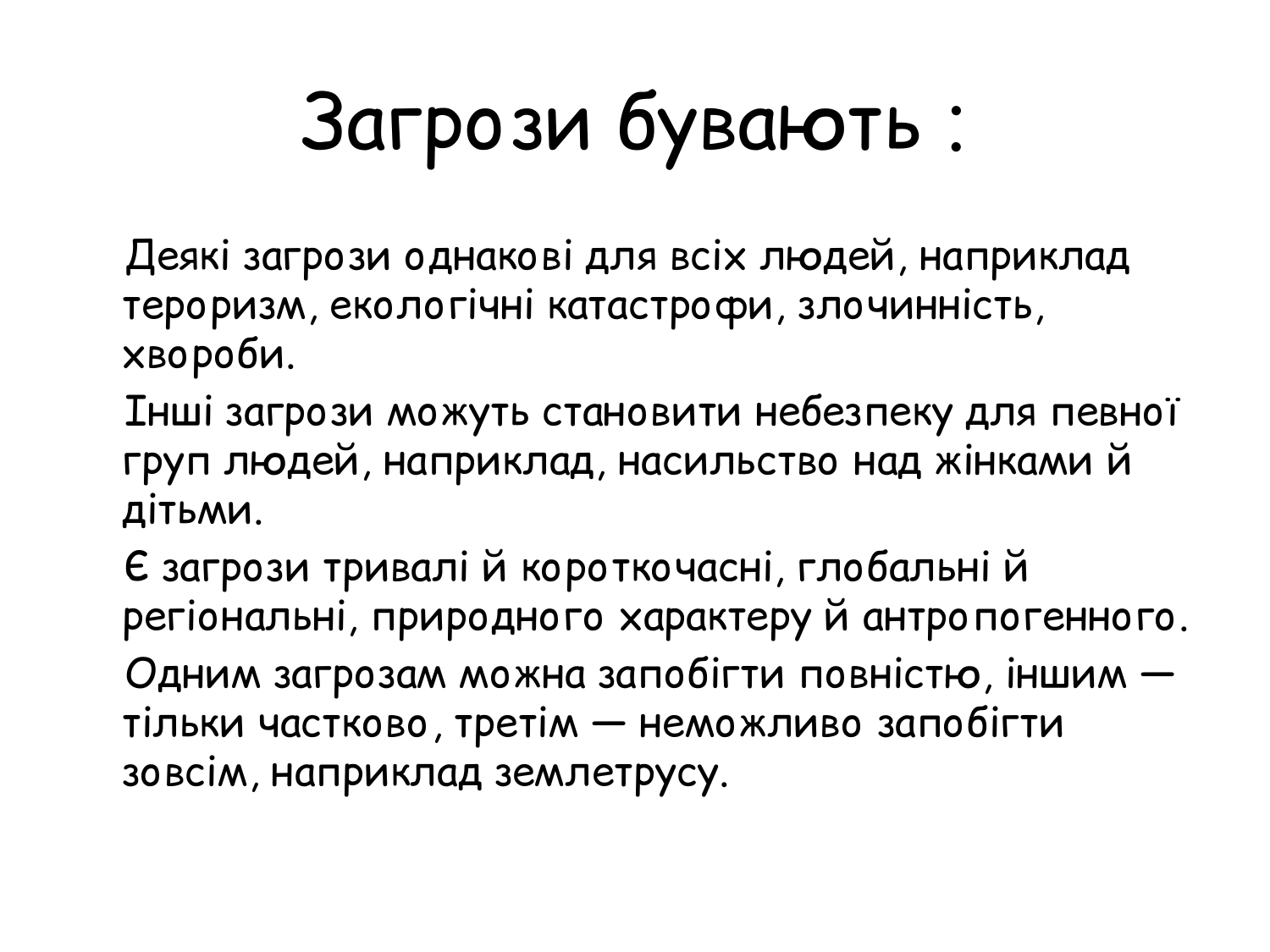

# Загрози бувають :
    Деякі загрози однакові для всіх людей, наприклад тероризм, екологічні катастрофи, злочинність, хвороби.
    Інші загрози можуть становити небезпеку для певної груп людей, наприклад, насильство над жінками й дітьми.
    Є загрози тривалі й короткочасні, глобальні й регіональні, природного характеру й антропогенного.
    Одним загрозам можна запобігти повністю, іншим — тільки частково, третім — неможливо запобігти зовсім, наприклад землетрусу.